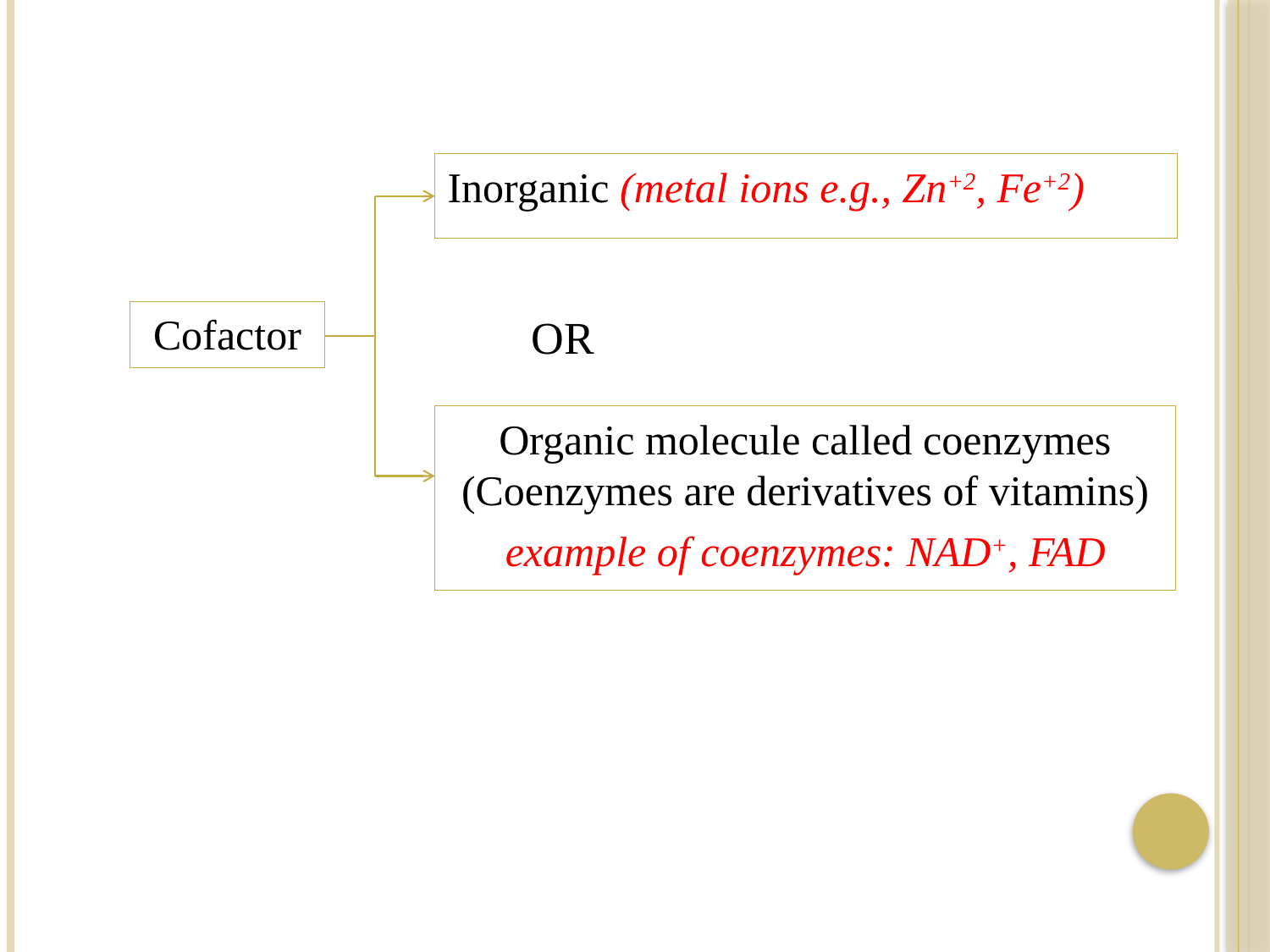

Inorganic (metal ions e.g., Zn+2, Fe+2)
Cofactor
OR
Organic molecule called coenzymes (Coenzymes are derivatives of vitamins)
 example of coenzymes: NAD+, FAD